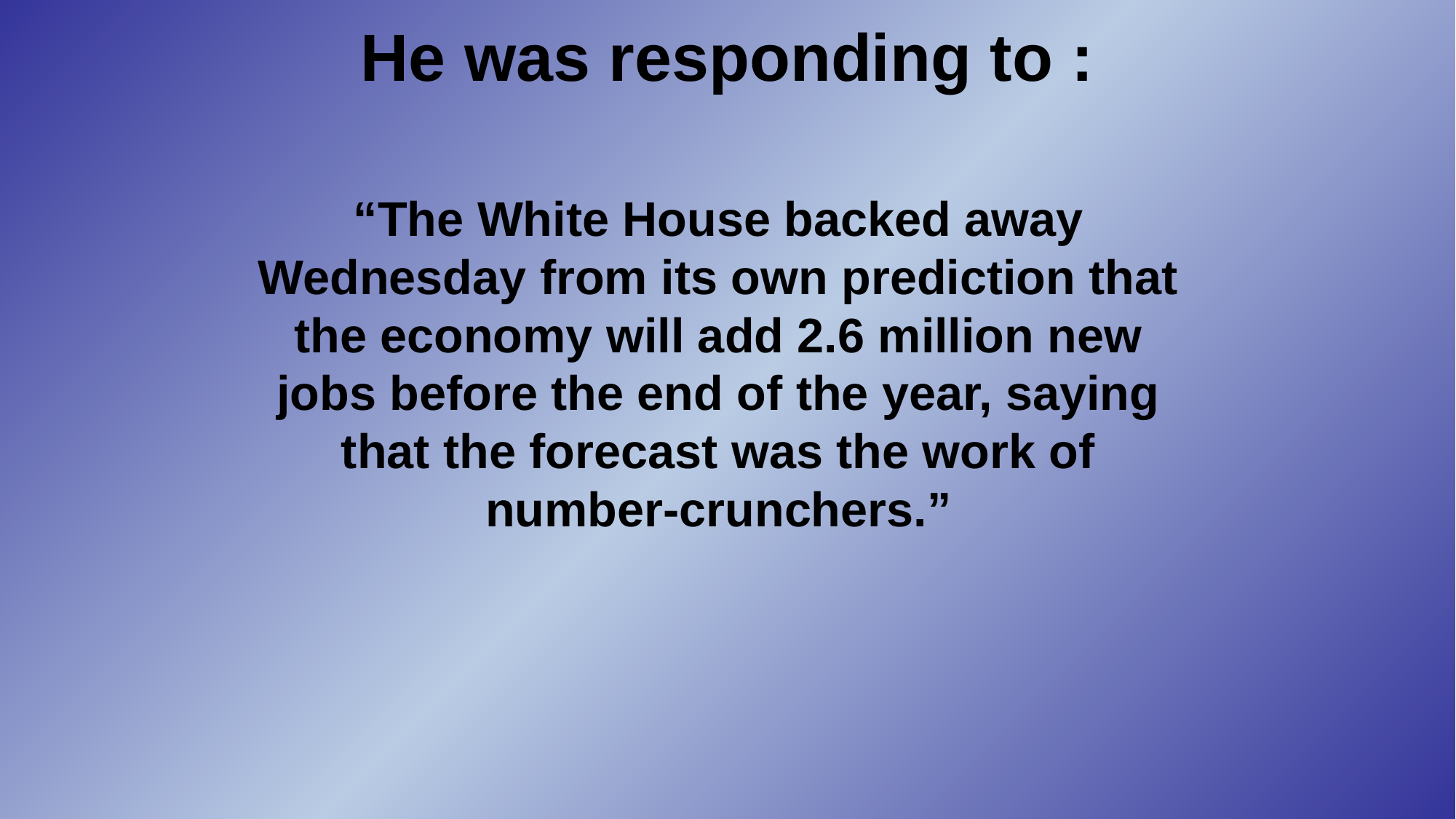

# He was responding to :
“The White House backed away Wednesday from its own prediction that the economy will add 2.6 million new jobs before the end of the year, saying that the forecast was the work of number-crunchers.”